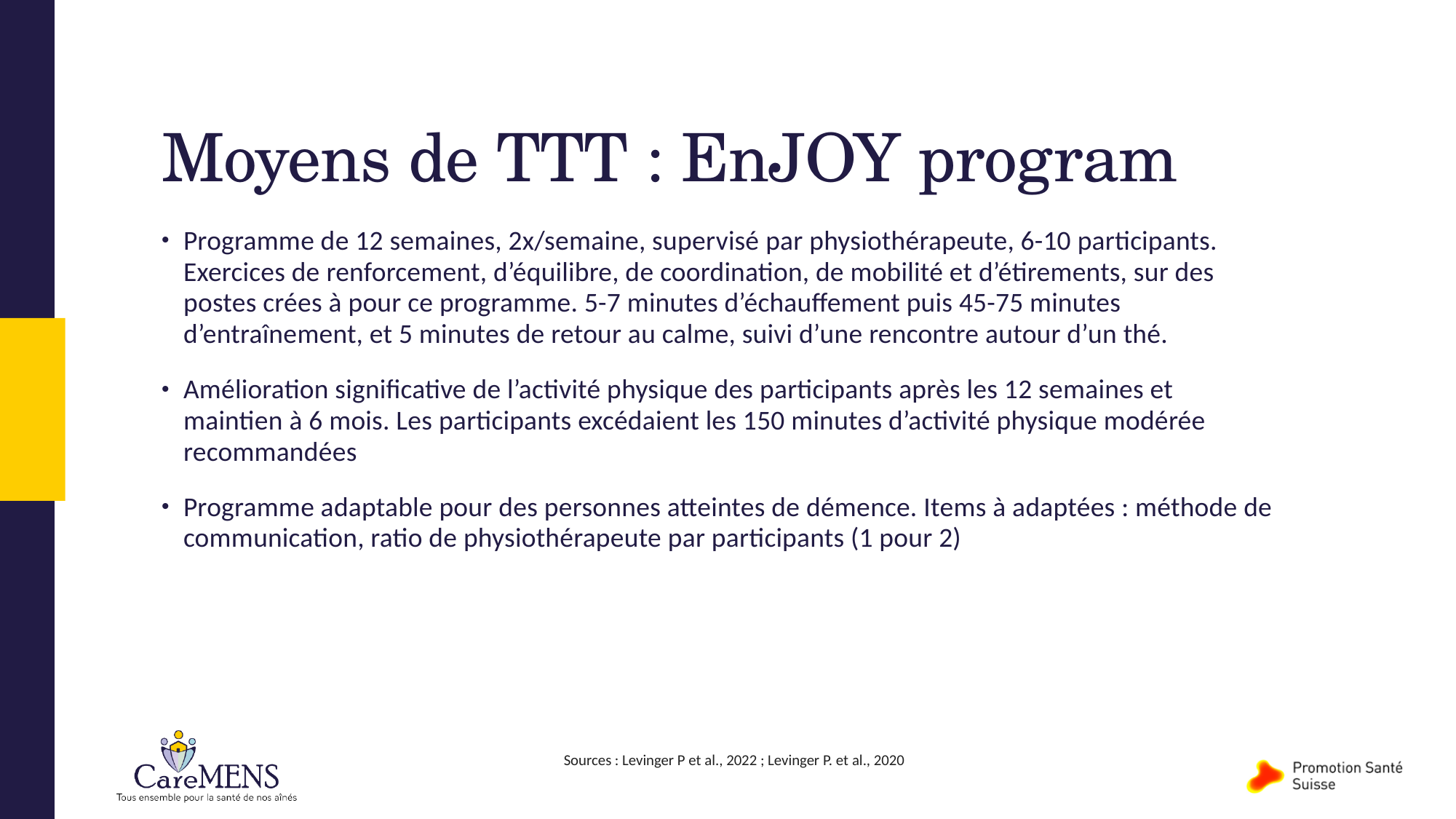

# Moyens de TTT : EnJOY program
Programme de 12 semaines, 2x/semaine, supervisé par physiothérapeute, 6-10 participants. Exercices de renforcement, d’équilibre, de coordination, de mobilité et d’étirements, sur des postes crées à pour ce programme. 5-7 minutes d’échauffement puis 45-75 minutes d’entraînement, et 5 minutes de retour au calme, suivi d’une rencontre autour d’un thé.
Amélioration significative de l’activité physique des participants après les 12 semaines et maintien à 6 mois. Les participants excédaient les 150 minutes d’activité physique modérée recommandées
Programme adaptable pour des personnes atteintes de démence. Items à adaptées : méthode de communication, ratio de physiothérapeute par participants (1 pour 2)
Sources : Levinger P et al., 2022 ; Levinger P. et al., 2020